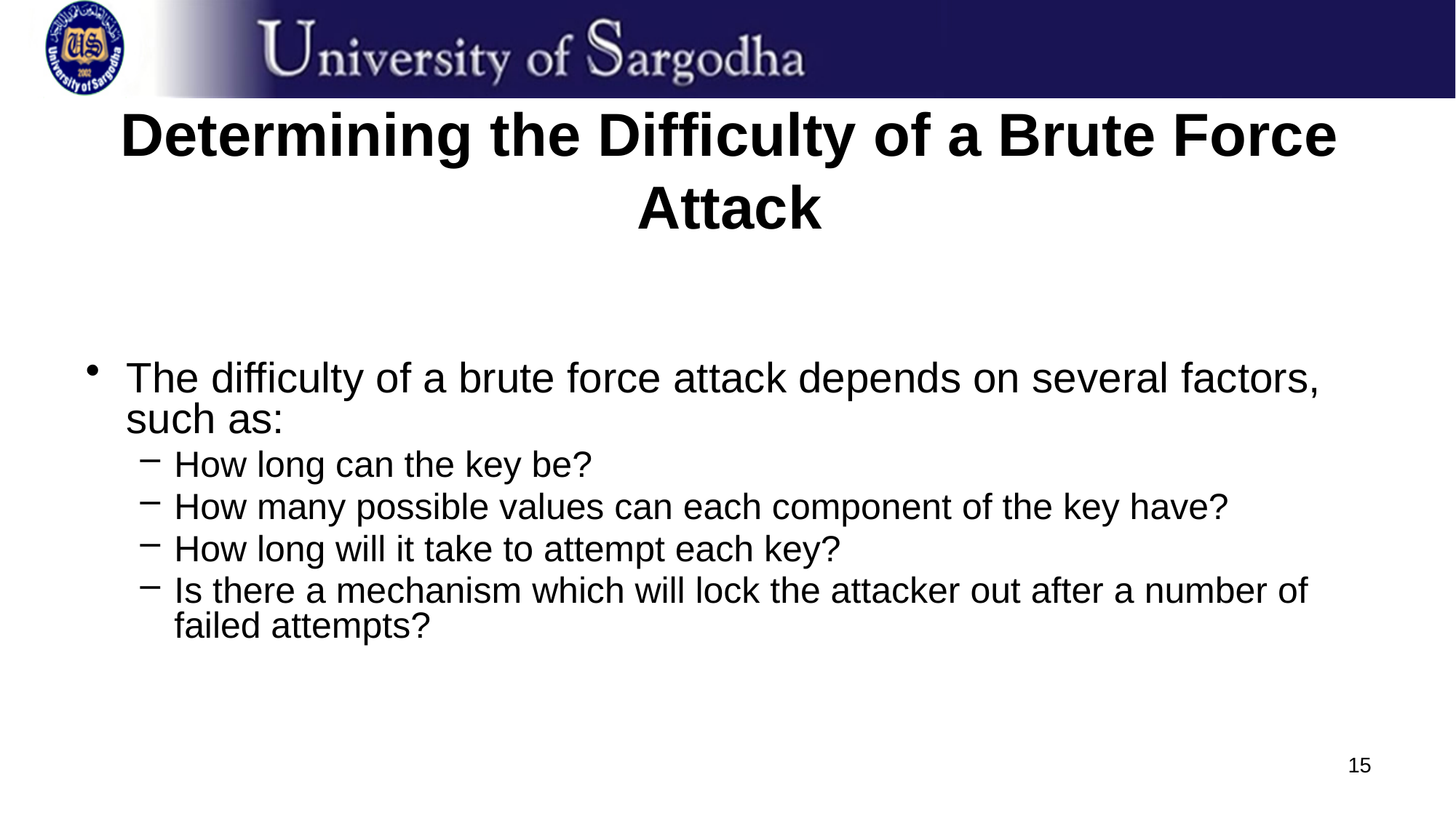

# Determining the Difficulty of a Brute Force Attack

The difficulty of a brute force attack depends on several factors, such as:
How long can the key be?
How many possible values can each component of the key have?
How long will it take to attempt each key?
Is there a mechanism which will lock the attacker out after a number of failed attempts?

15